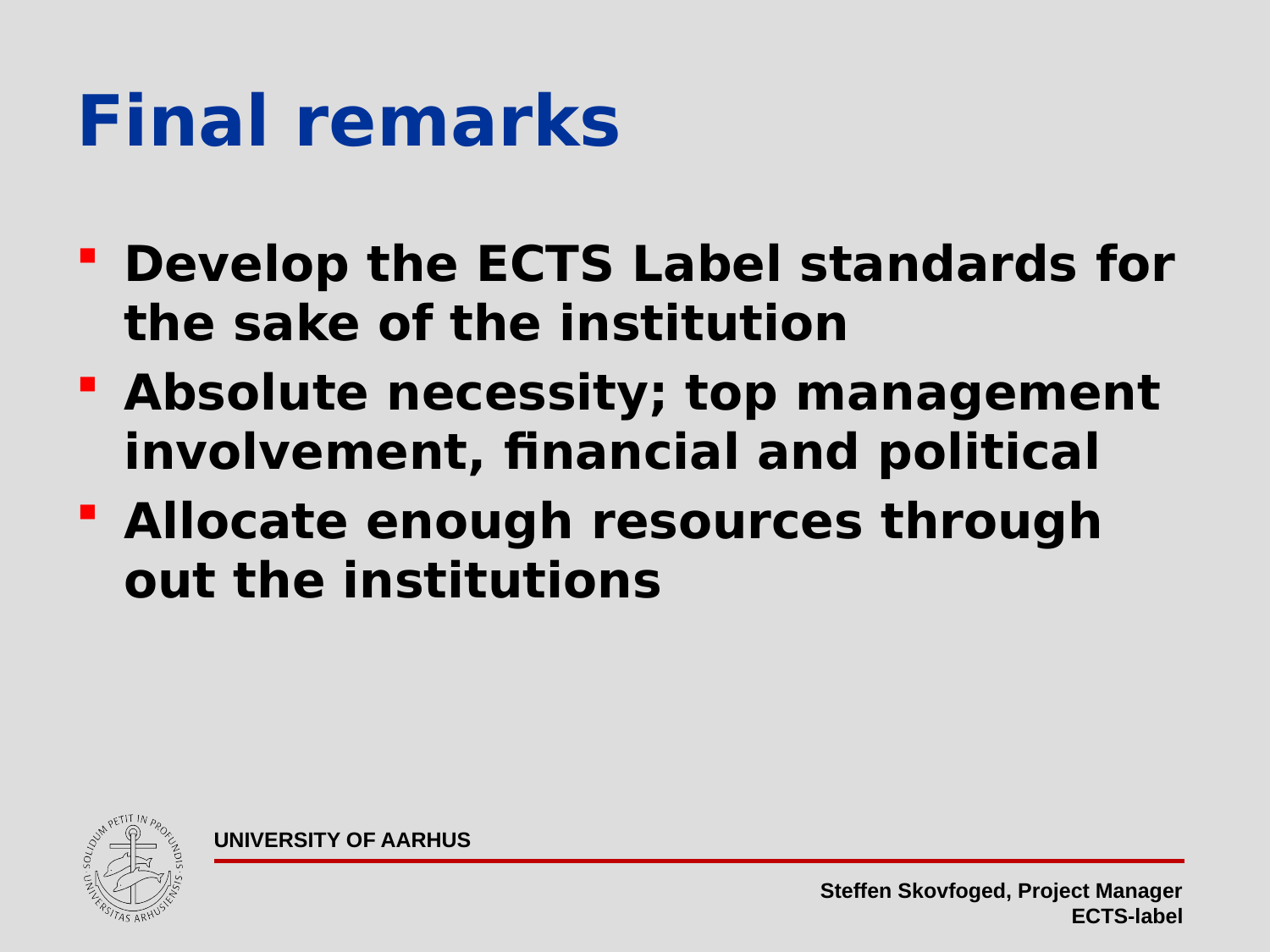

# Final remarks
Develop the ECTS Label standards for the sake of the institution
Absolute necessity; top management involvement, financial and political
Allocate enough resources through out the institutions

UNIVERSITY OF AARHUS